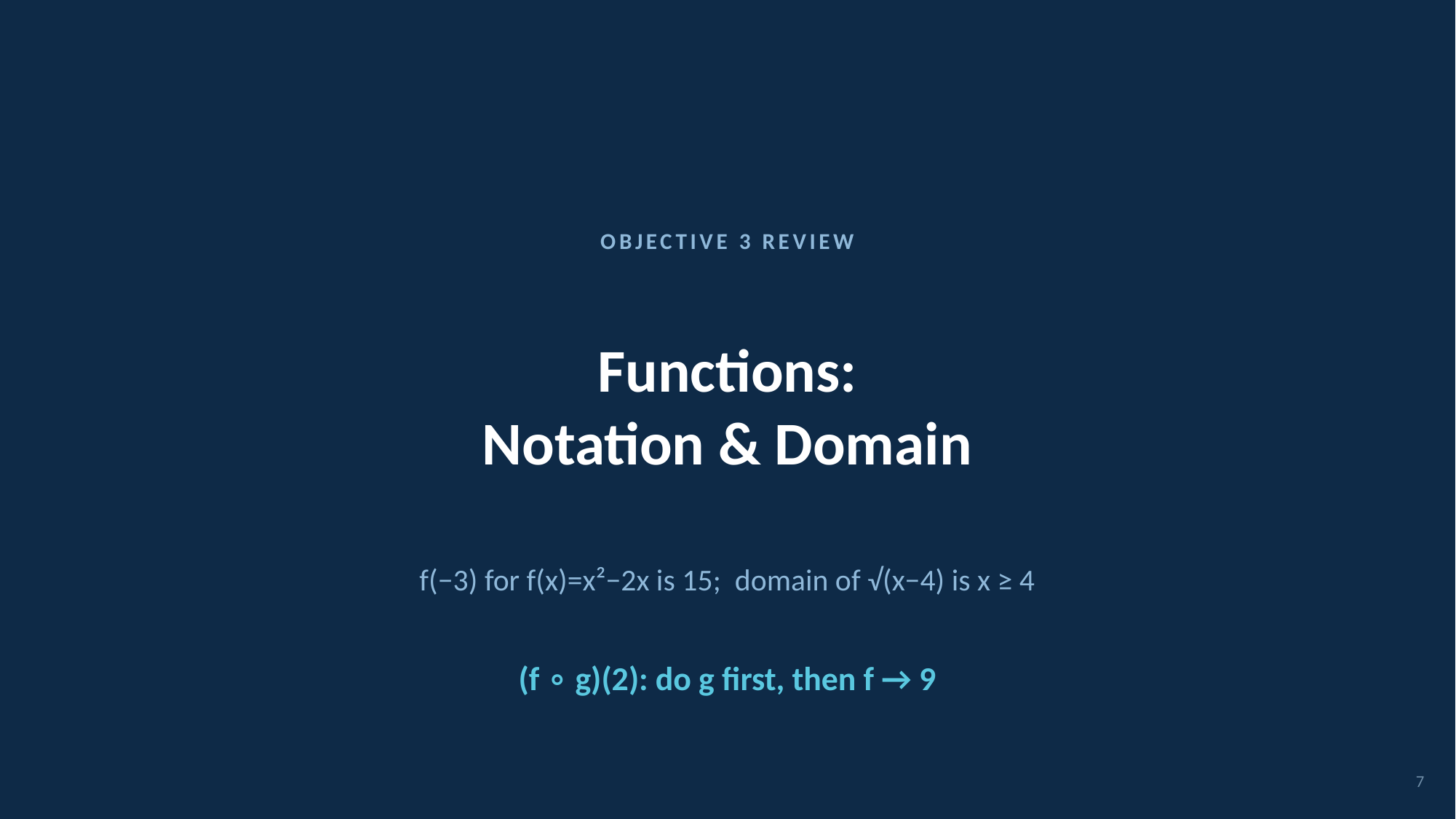

OBJECTIVE 3 REVIEW
Functions:
Notation & Domain
f(−3) for f(x)=x²−2x is 15;  domain of √(x−4) is x ≥ 4
(f ∘ g)(2): do g first, then f → 9
7